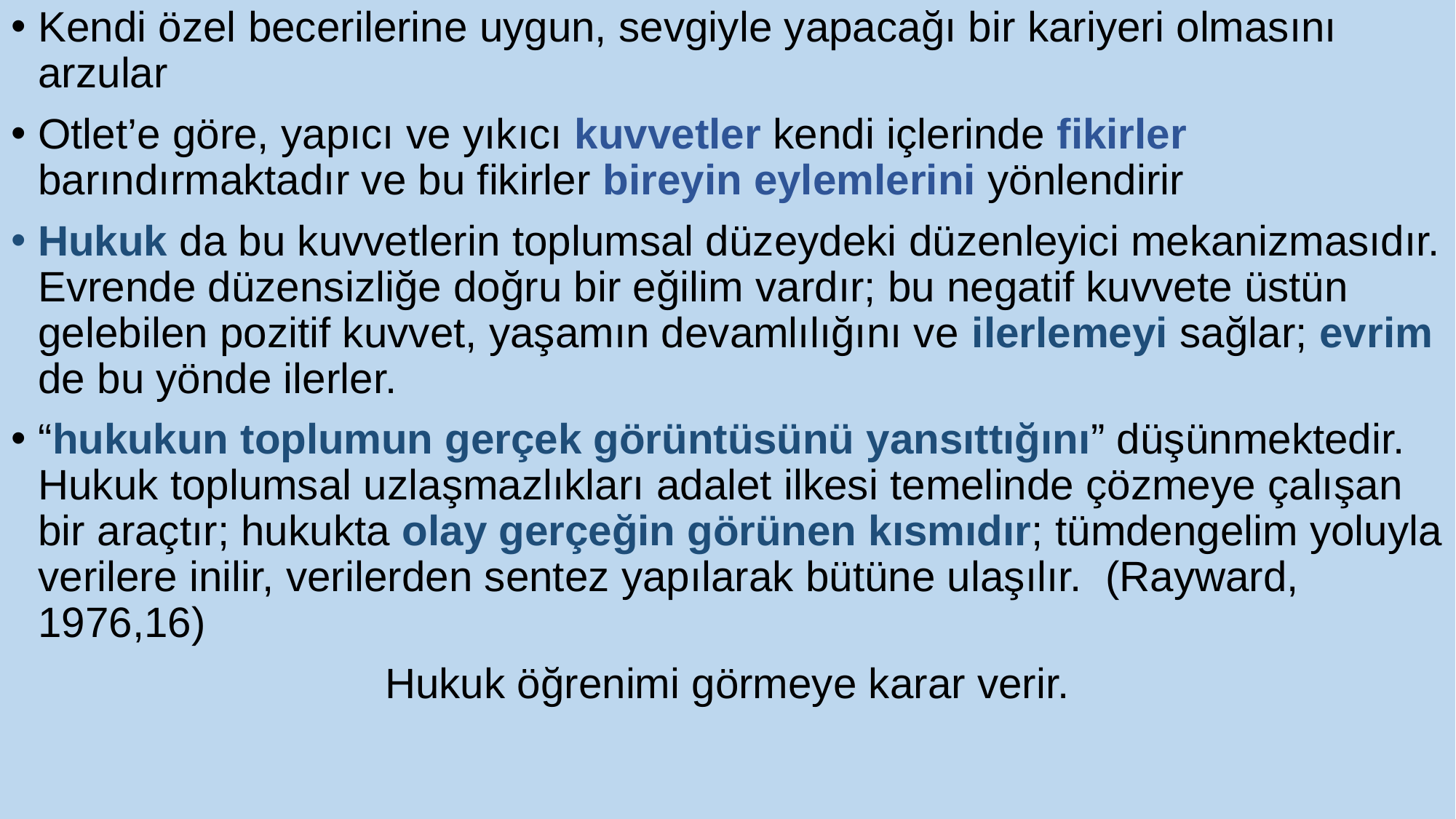

Kendi özel becerilerine uygun, sevgiyle yapacağı bir kariyeri olmasını arzular
Otlet’e göre, yapıcı ve yıkıcı kuvvetler kendi içlerinde fikirler barındırmaktadır ve bu fikirler bireyin eylemlerini yönlendirir
Hukuk da bu kuvvetlerin toplumsal düzeydeki düzenleyici mekanizmasıdır. Evrende düzensizliğe doğru bir eğilim vardır; bu negatif kuvvete üstün gelebilen pozitif kuvvet, yaşamın devamlılığını ve ilerlemeyi sağlar; evrim de bu yönde ilerler.
“hukukun toplumun gerçek görüntüsünü yansıttığını” düşünmektedir. Hukuk toplumsal uzlaşmazlıkları adalet ilkesi temelinde çözmeye çalışan bir araçtır; hukukta olay gerçeğin görünen kısmıdır; tümdengelim yoluyla verilere inilir, verilerden sentez yapılarak bütüne ulaşılır.  (Rayward, 1976,16)
Hukuk öğrenimi görmeye karar verir.